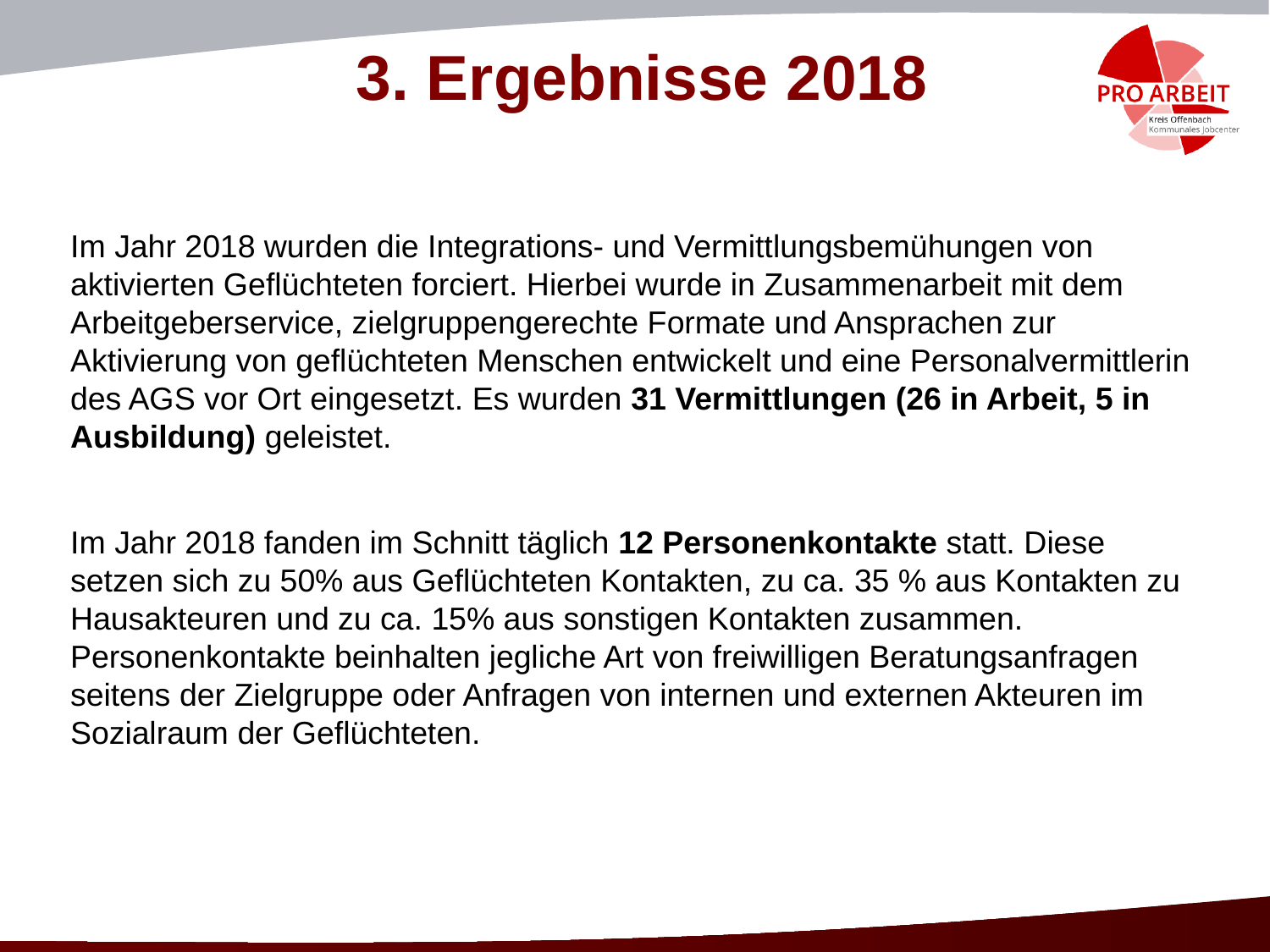

3. Ergebnisse 2018
Im Jahr 2018 wurden die Integrations- und Vermittlungsbemühungen von aktivierten Geflüchteten forciert. Hierbei wurde in Zusammenarbeit mit dem Arbeitgeberservice, zielgruppengerechte Formate und Ansprachen zur Aktivierung von geflüchteten Menschen entwickelt und eine Personalvermittlerin des AGS vor Ort eingesetzt. Es wurden 31 Vermittlungen (26 in Arbeit, 5 in Ausbildung) geleistet.

Im Jahr 2018 fanden im Schnitt täglich 12 Personenkontakte statt. Diese setzen sich zu 50% aus Geflüchteten Kontakten, zu ca. 35 % aus Kontakten zu Hausakteuren und zu ca. 15% aus sonstigen Kontakten zusammen. Personenkontakte beinhalten jegliche Art von freiwilligen Beratungsanfragen seitens der Zielgruppe oder Anfragen von internen und externen Akteuren im Sozialraum der Geflüchteten.